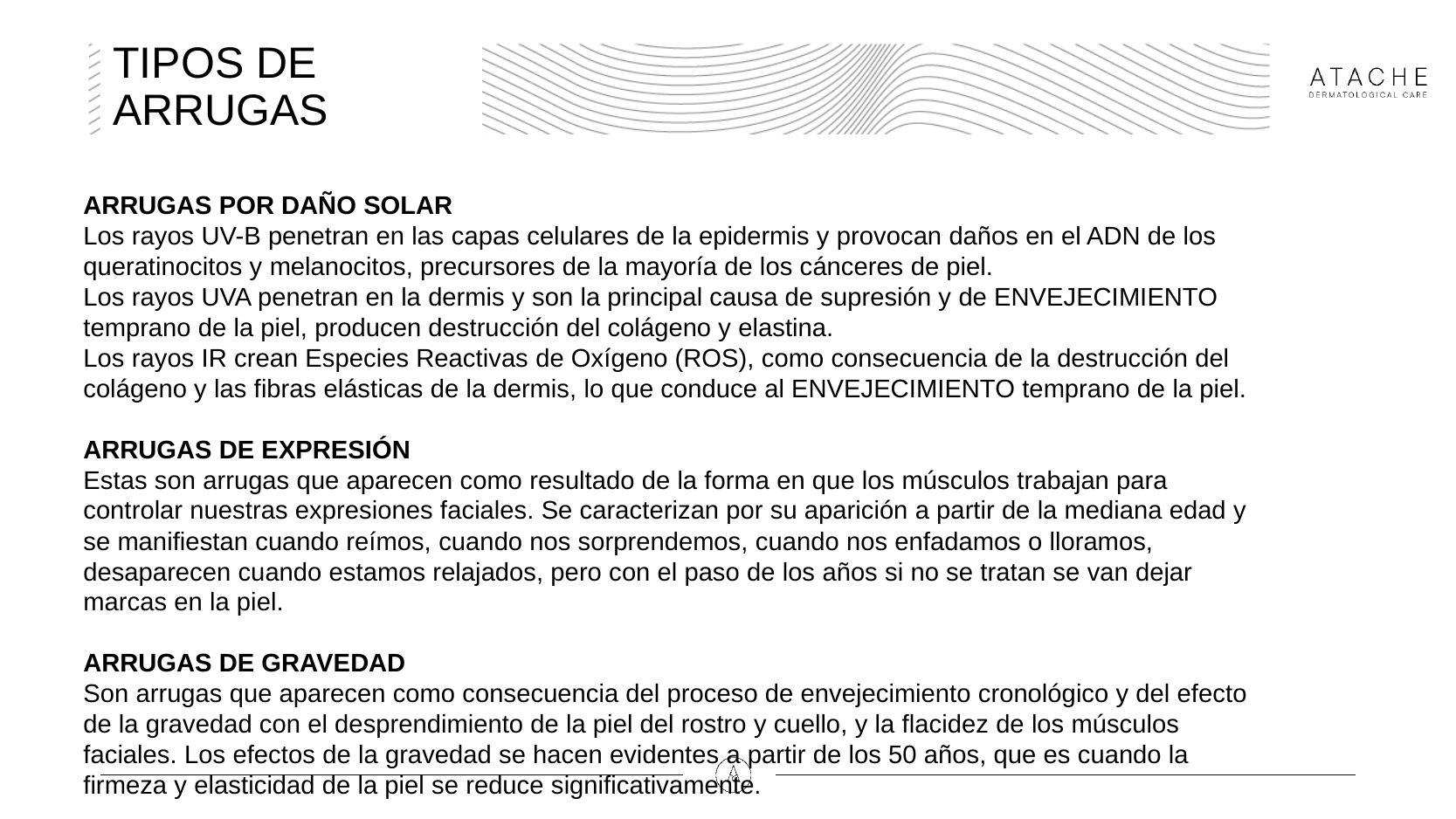

# TIPOS DE ARRUGAS
ARRUGAS POR DAÑO SOLAR
Los rayos UV-B penetran en las capas celulares de la epidermis y provocan daños en el ADN de los queratinocitos y melanocitos, precursores de la mayoría de los cánceres de piel.
Los rayos UVA penetran en la dermis y son la principal causa de supresión y de ENVEJECIMIENTO temprano de la piel, producen destrucción del colágeno y elastina.
Los rayos IR crean Especies Reactivas de Oxígeno (ROS), como consecuencia de la destrucción del colágeno y las fibras elásticas de la dermis, lo que conduce al ENVEJECIMIENTO temprano de la piel.

ARRUGAS DE EXPRESIÓN
Estas son arrugas que aparecen como resultado de la forma en que los músculos trabajan para controlar nuestras expresiones faciales. Se caracterizan por su aparición a partir de la mediana edad y se manifiestan cuando reímos, cuando nos sorprendemos, cuando nos enfadamos o lloramos, desaparecen cuando estamos relajados, pero con el paso de los años si no se tratan se van dejar marcas en la piel.

ARRUGAS DE GRAVEDAD
Son arrugas que aparecen como consecuencia del proceso de envejecimiento cronológico y del efecto de la gravedad con el desprendimiento de la piel del rostro y cuello, y la flacidez de los músculos faciales. Los efectos de la gravedad se hacen evidentes a partir de los 50 años, que es cuando la firmeza y elasticidad de la piel se reduce significativamente.